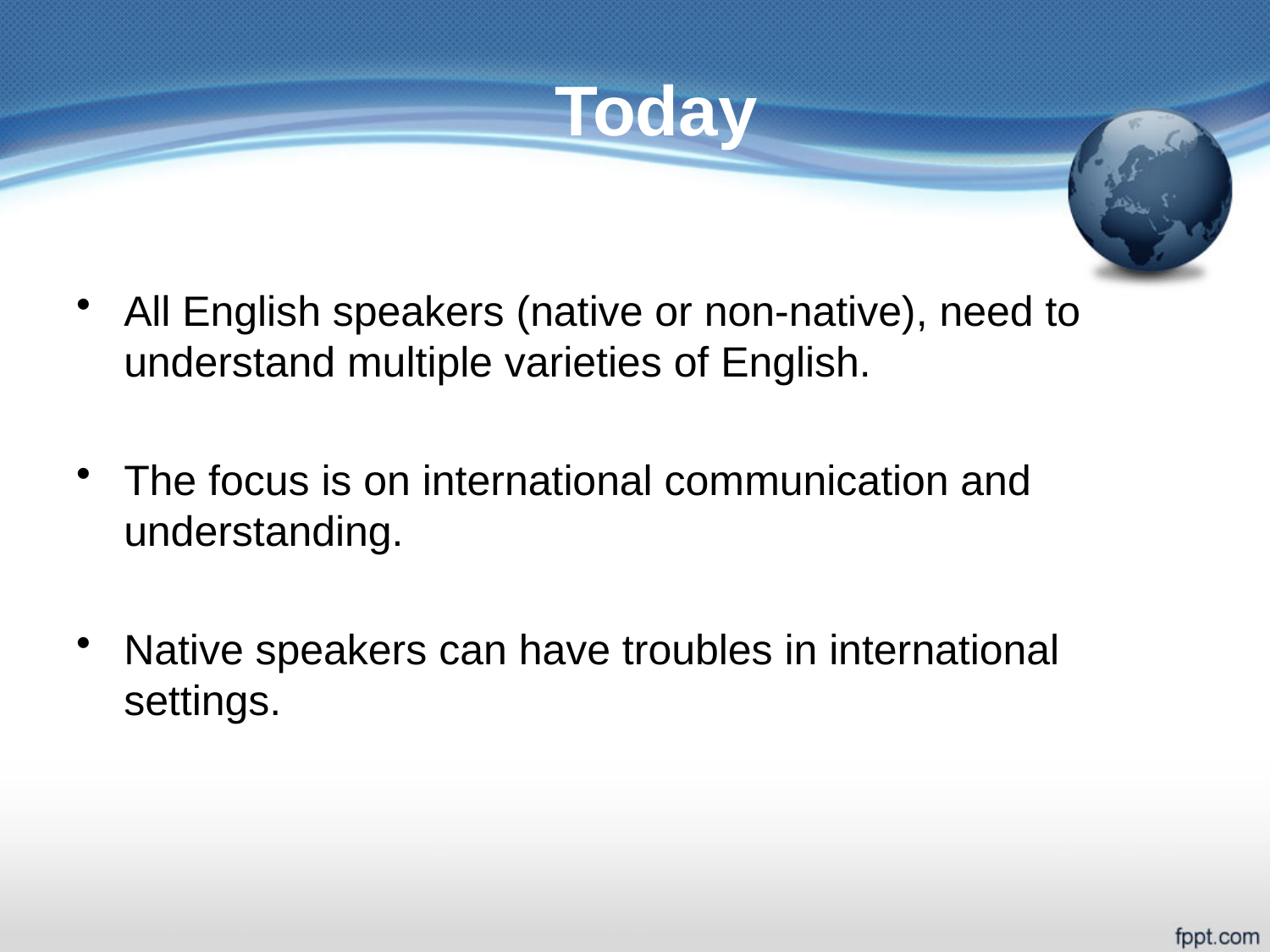

#
Today
All English speakers (native or non-native), need to understand multiple varieties of English.

The focus is on international communication and understanding.

Native speakers can have troubles in international settings.